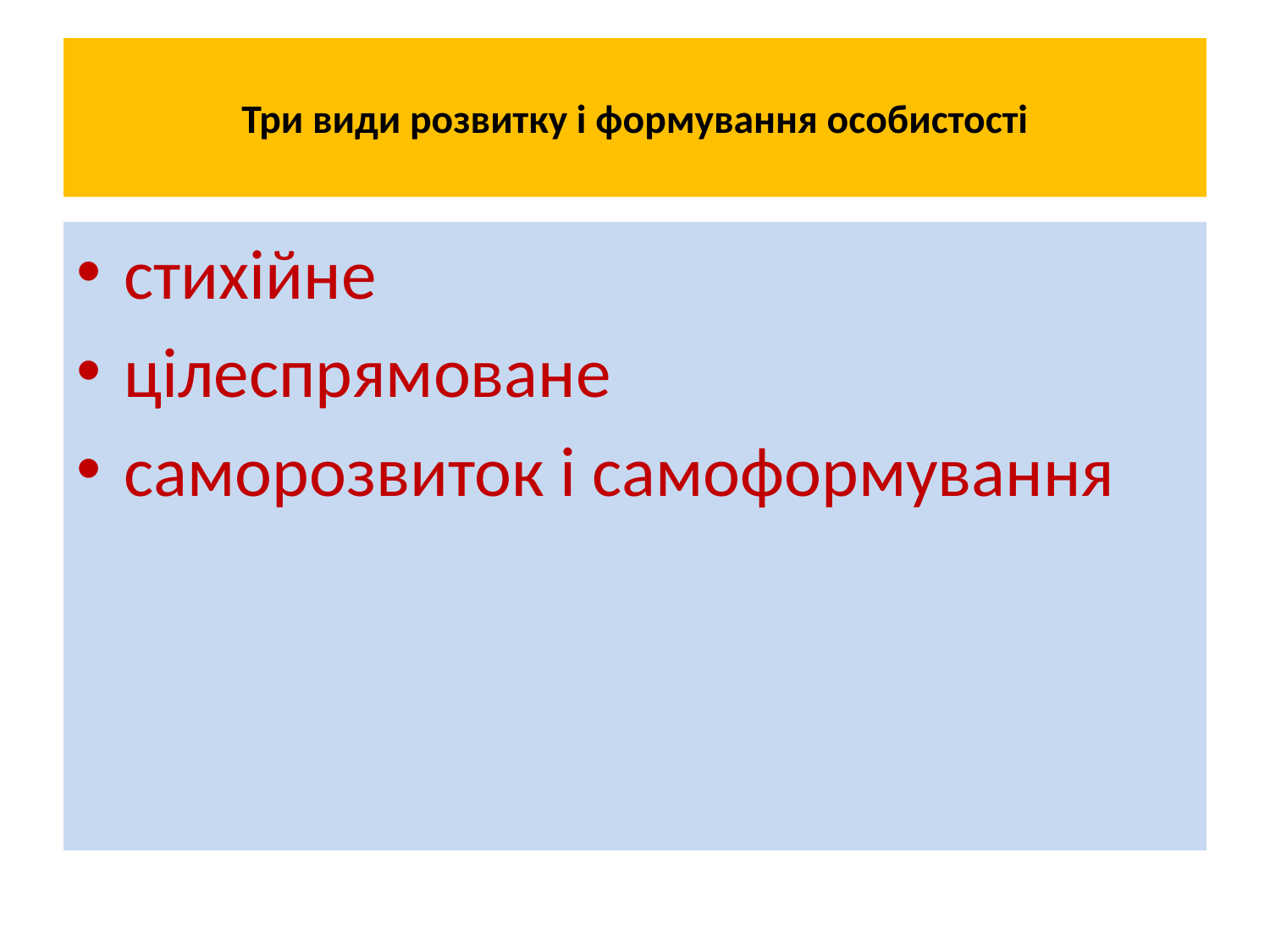

# Три види розвитку і формування особистості
сти­хійне
цілеспрямоване
саморозвиток і самоформування